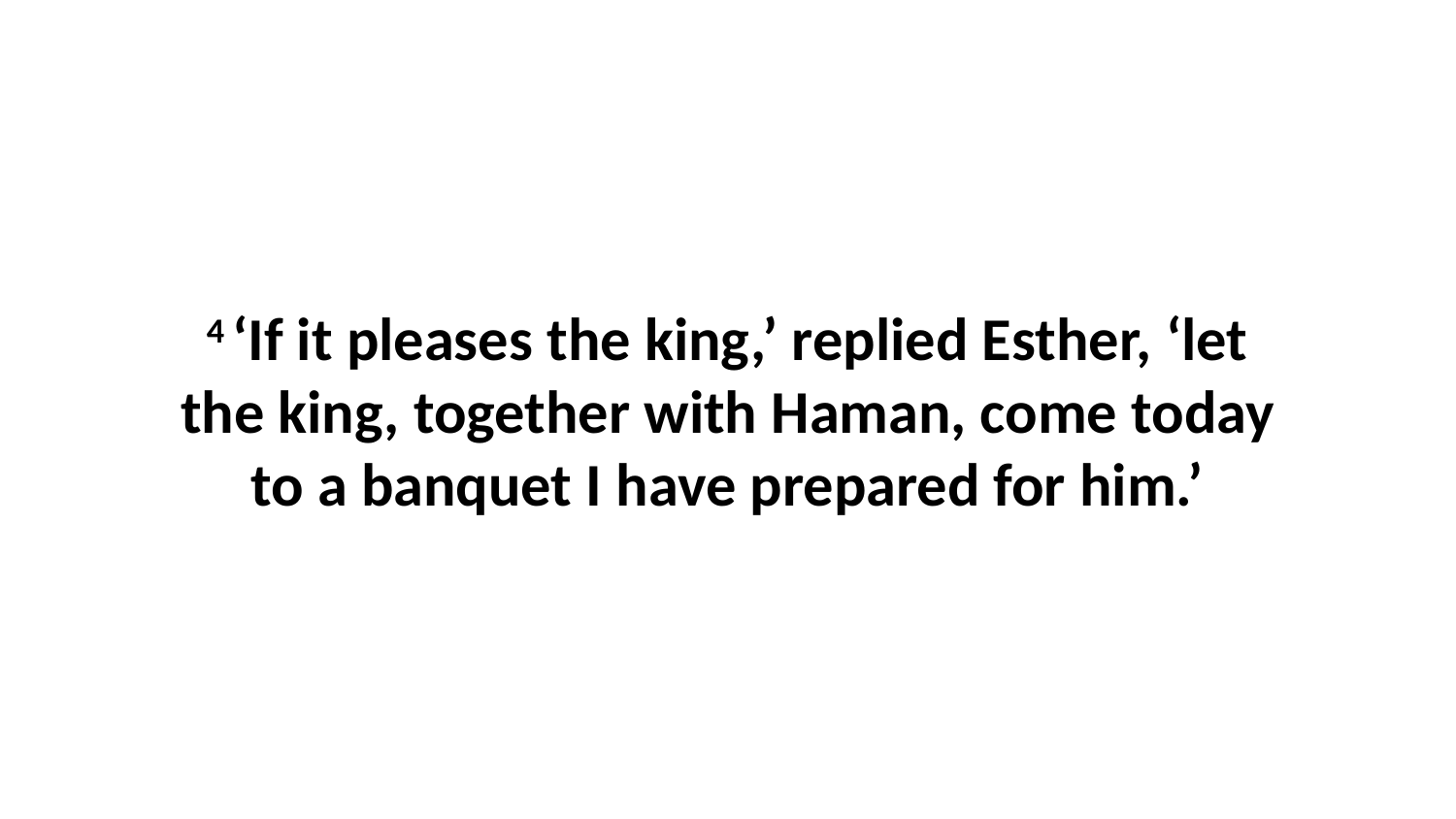

4 ‘If it pleases the king,’ replied Esther, ‘let the king, together with Haman, come today to a banquet I have prepared for him.’